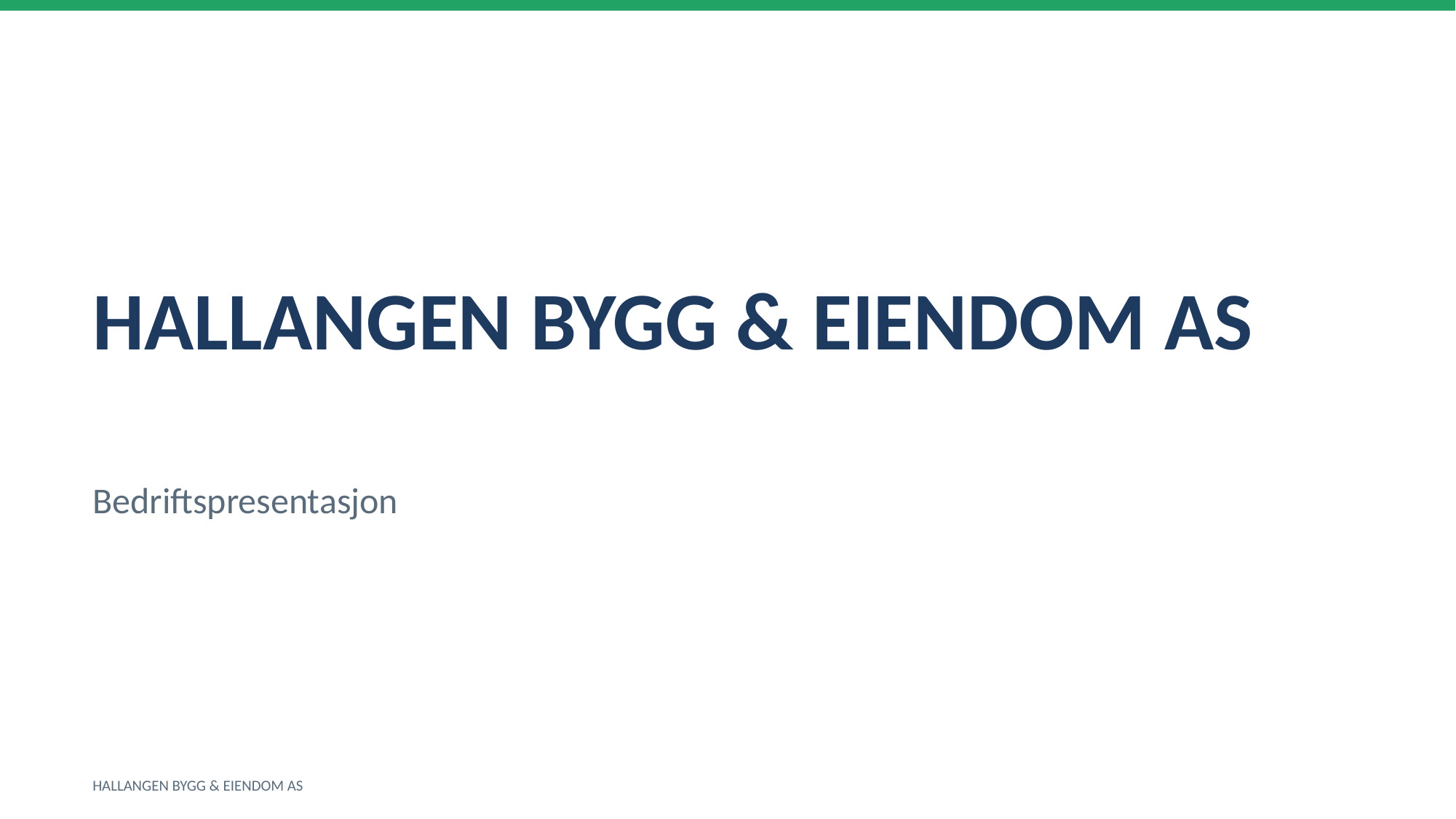

HALLANGEN BYGG & EIENDOM AS
Bedriftspresentasjon
HALLANGEN BYGG & EIENDOM AS